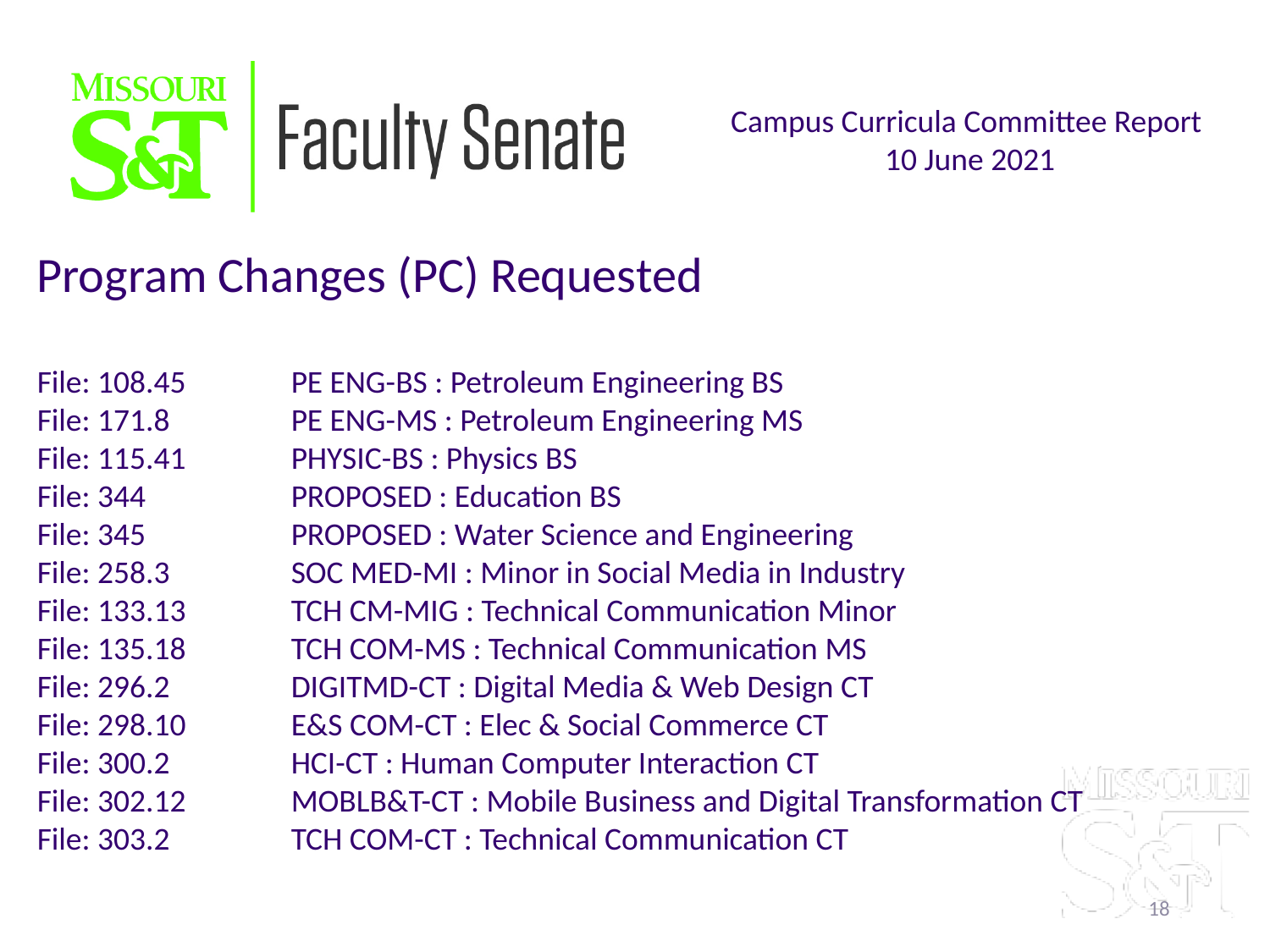

Campus Curricula Committee Report
10 June 2021
Program Changes (PC) Requested
File: 108.45 	PE ENG-BS : Petroleum Engineering BS
File: 171.8 	PE ENG-MS : Petroleum Engineering MS
File: 115.41	PHYSIC-BS : Physics BS
File: 344 		PROPOSED : Education BS
File: 345 		PROPOSED : Water Science and Engineering
File: 258.3 	SOC MED-MI : Minor in Social Media in Industry
File: 133.13 	TCH CM-MIG : Technical Communication Minor
File: 135.18 	TCH COM-MS : Technical Communication MS
File: 296.2	DIGITMD-CT : Digital Media & Web Design CT
File: 298.10 	E&S COM-CT : Elec & Social Commerce CT
File: 300.2 	HCI-CT : Human Computer Interaction CT
File: 302.12	MOBLB&T-CT : Mobile Business and Digital Transformation CT
File: 303.2 	TCH COM-CT : Technical Communication CT
18